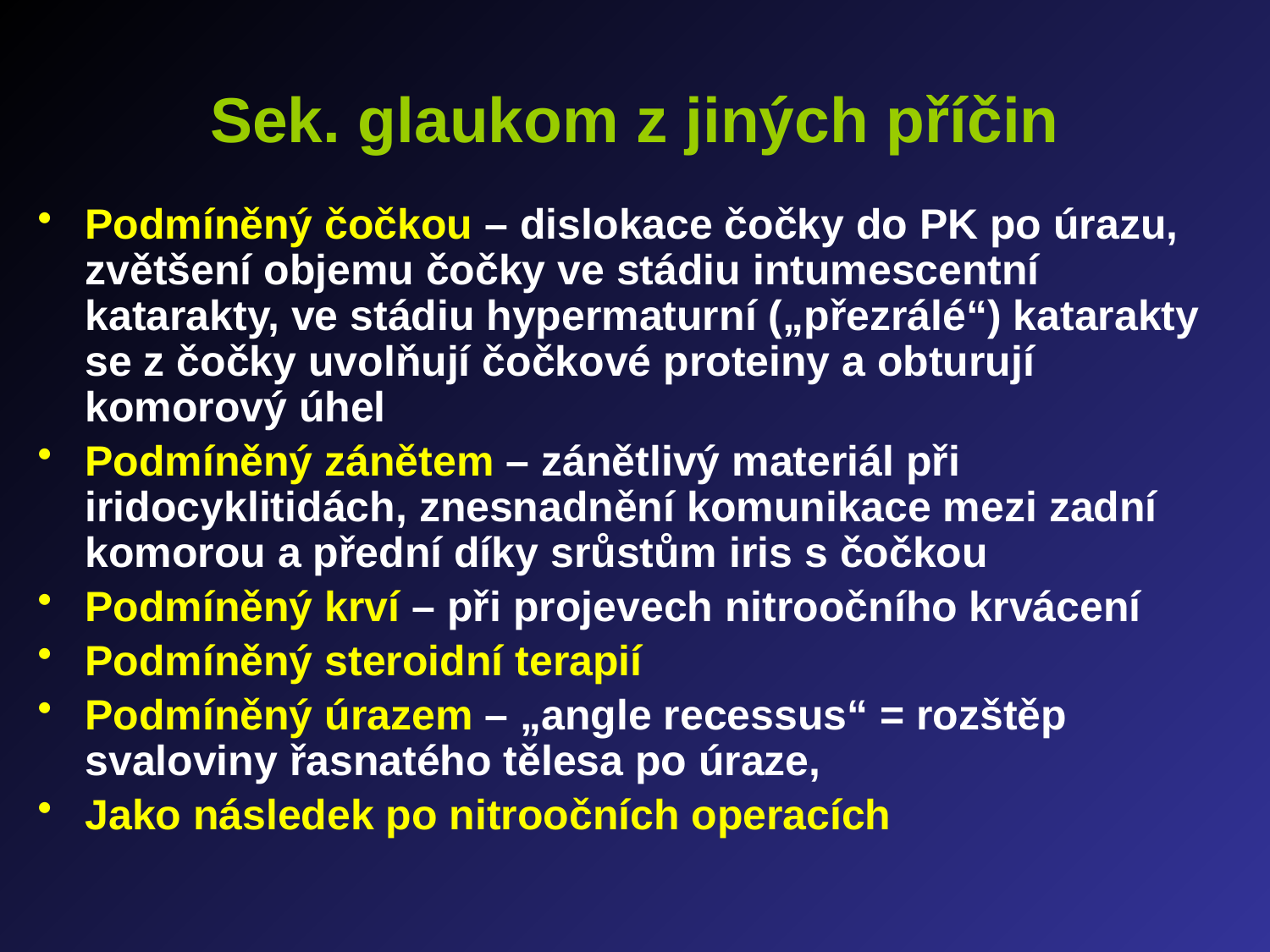

# Sek. glaukom z jiných příčin
Podmíněný čočkou – dislokace čočky do PK po úrazu, zvětšení objemu čočky ve stádiu intumescentní katarakty, ve stádiu hypermaturní („přezrálé“) katarakty se z čočky uvolňují čočkové proteiny a obturují komorový úhel
Podmíněný zánětem – zánětlivý materiál při iridocyklitidách, znesnadnění komunikace mezi zadní komorou a přední díky srůstům iris s čočkou
Podmíněný krví – při projevech nitroočního krvácení
Podmíněný steroidní terapií
Podmíněný úrazem – „angle recessus“ = rozštěp svaloviny řasnatého tělesa po úraze,
Jako následek po nitroočních operacích